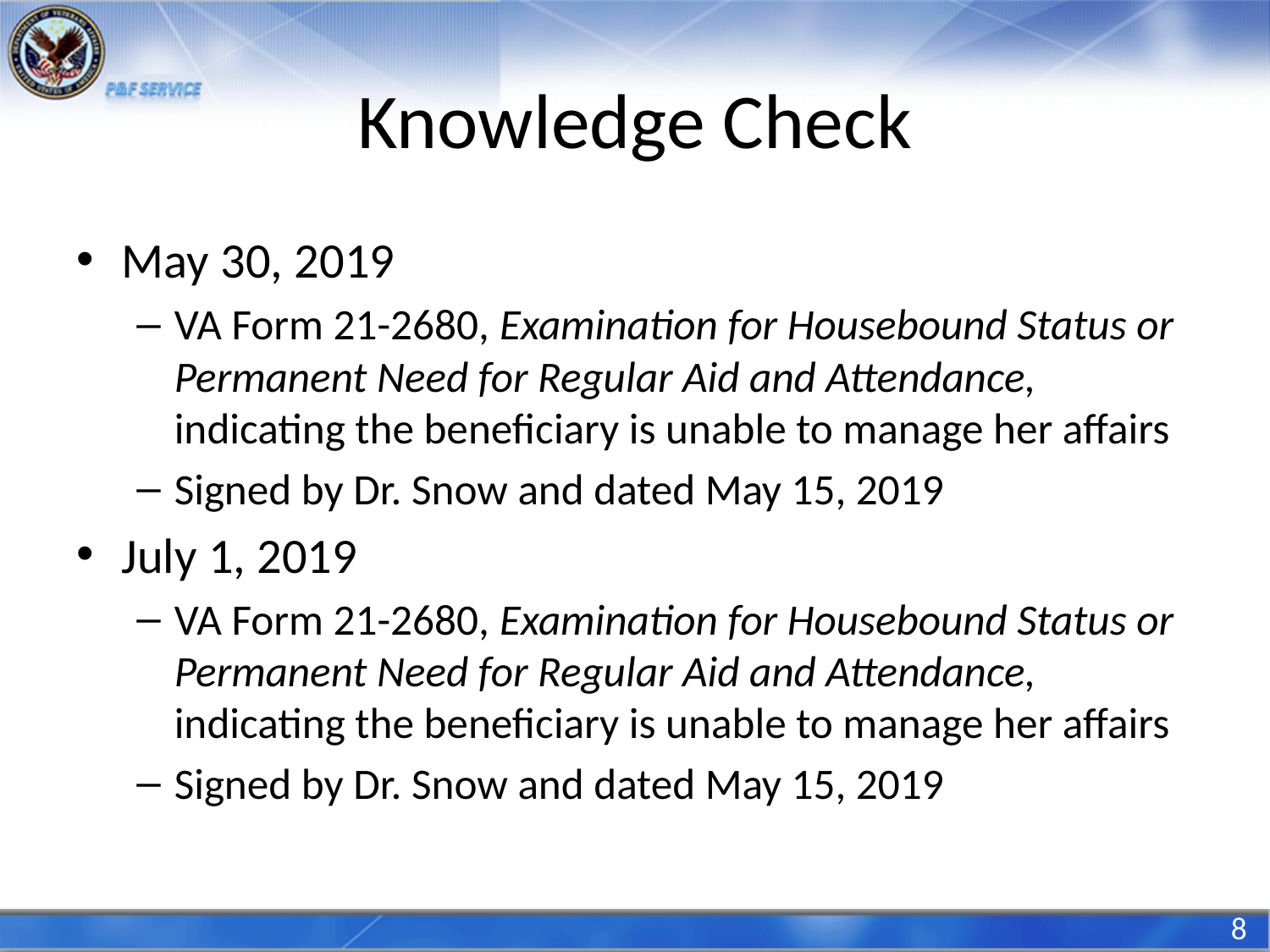

# Knowledge Check
May 30, 2019
VA Form 21-2680, Examination for Housebound Status or Permanent Need for Regular Aid and Attendance, indicating the beneficiary is unable to manage her affairs
Signed by Dr. Snow and dated May 15, 2019
July 1, 2019
VA Form 21-2680, Examination for Housebound Status or Permanent Need for Regular Aid and Attendance, indicating the beneficiary is unable to manage her affairs
Signed by Dr. Snow and dated May 15, 2019

8